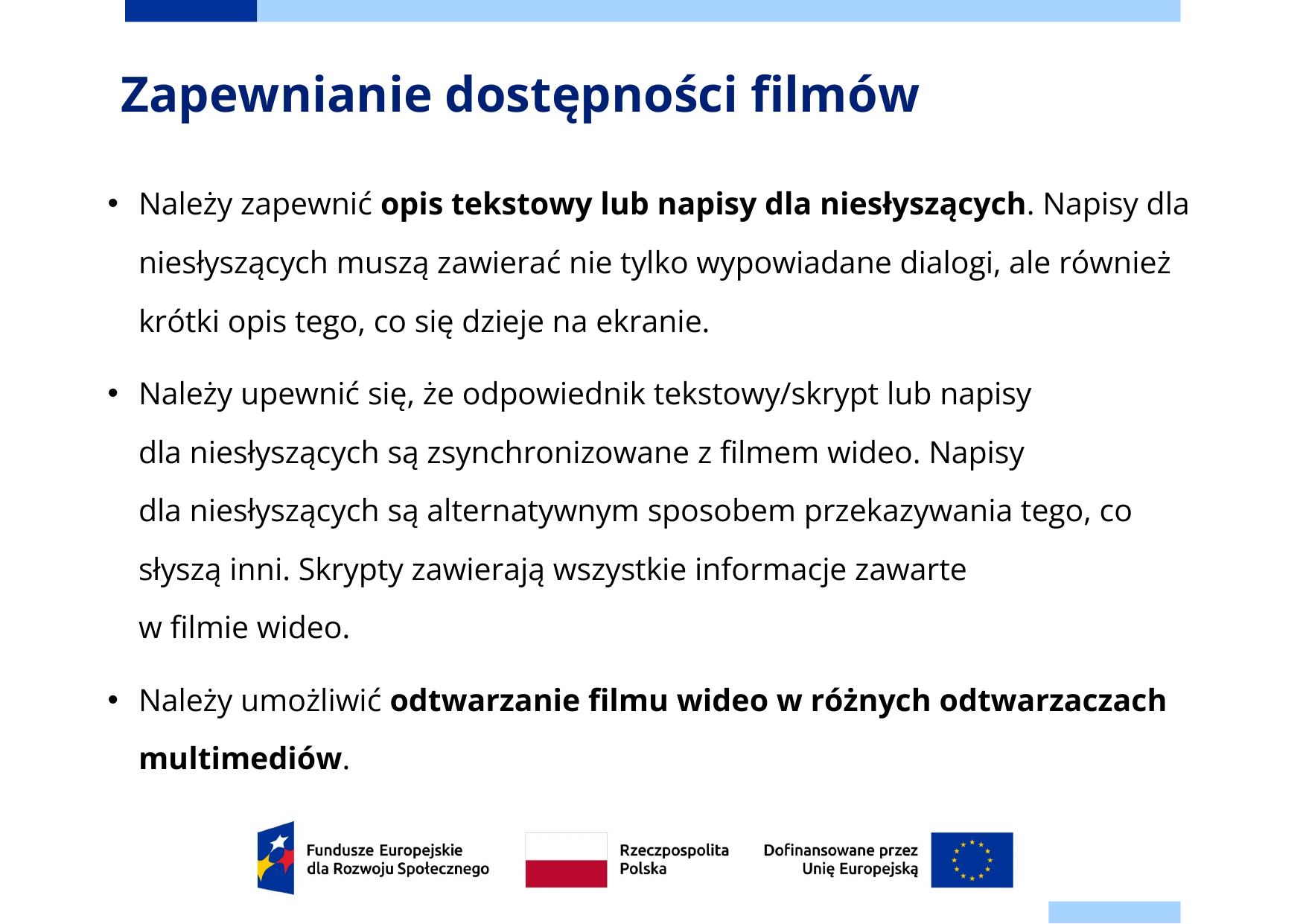

# Zapewnianie dostępności filmów
Należy zapewnić opis tekstowy lub napisy dla niesłyszących. Napisy dla niesłyszących muszą zawierać nie tylko wypowiadane dialogi, ale również krótki opis tego, co się dzieje na ekranie.
Należy upewnić się, że odpowiednik tekstowy/skrypt lub napisy
dla niesłyszących są zsynchronizowane z filmem wideo. Napisy
dla niesłyszących są alternatywnym sposobem przekazywania tego, co słyszą inni. Skrypty zawierają wszystkie informacje zawarte
w filmie wideo.
Należy umożliwić odtwarzanie filmu wideo w różnych odtwarzaczach multimediów.